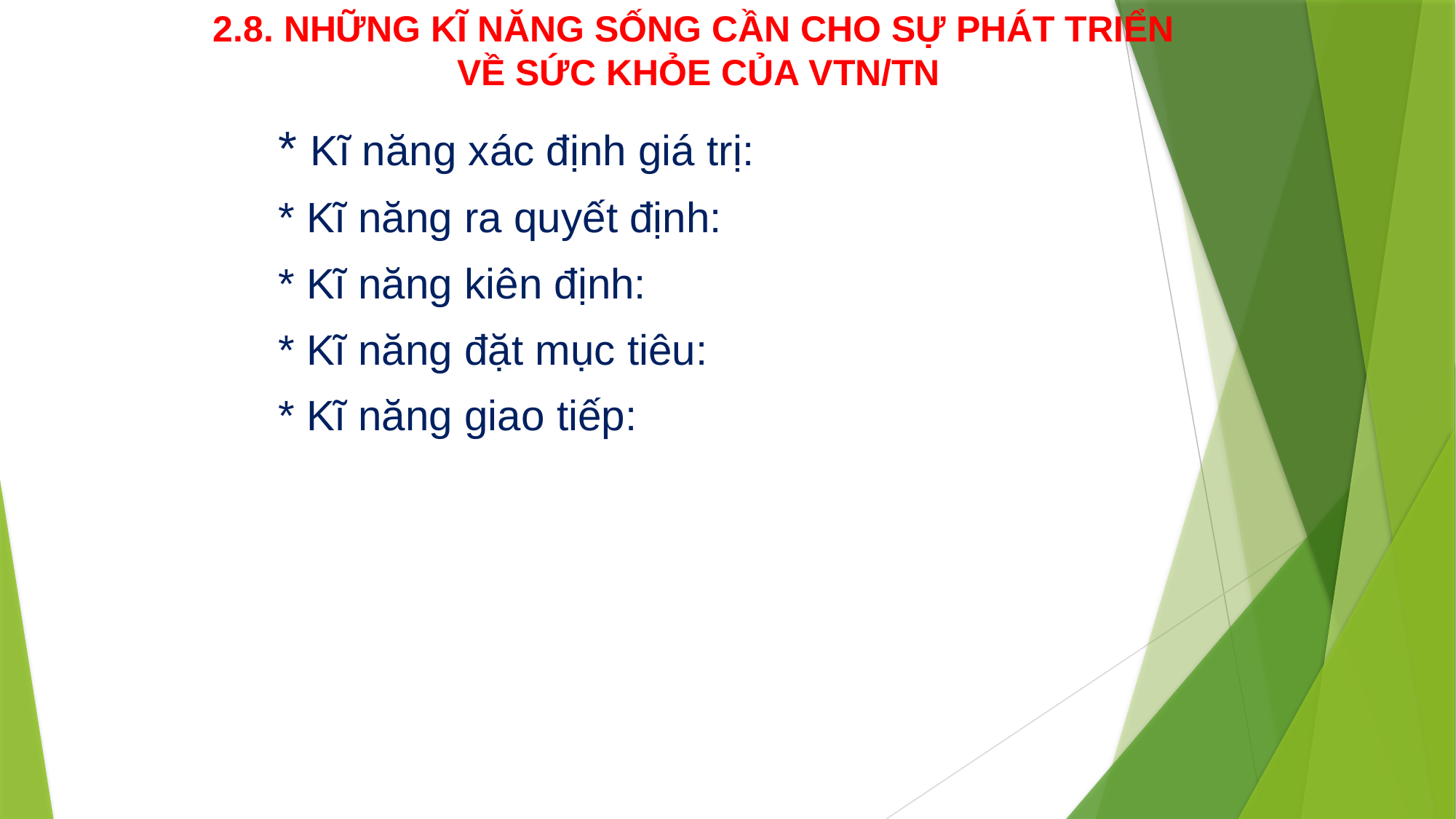

# 2.8. NHỮNG KĨ NĂNG SỐNG CẦN CHO SỰ PHÁT TRIỂN VỀ SỨC KHỎE CỦA VTN/TN
	* Kĩ năng xác định giá trị:
	* Kĩ năng ra quyết định:
	* Kĩ năng kiên định:
	* Kĩ năng đặt mục tiêu:
	* Kĩ năng giao tiếp: